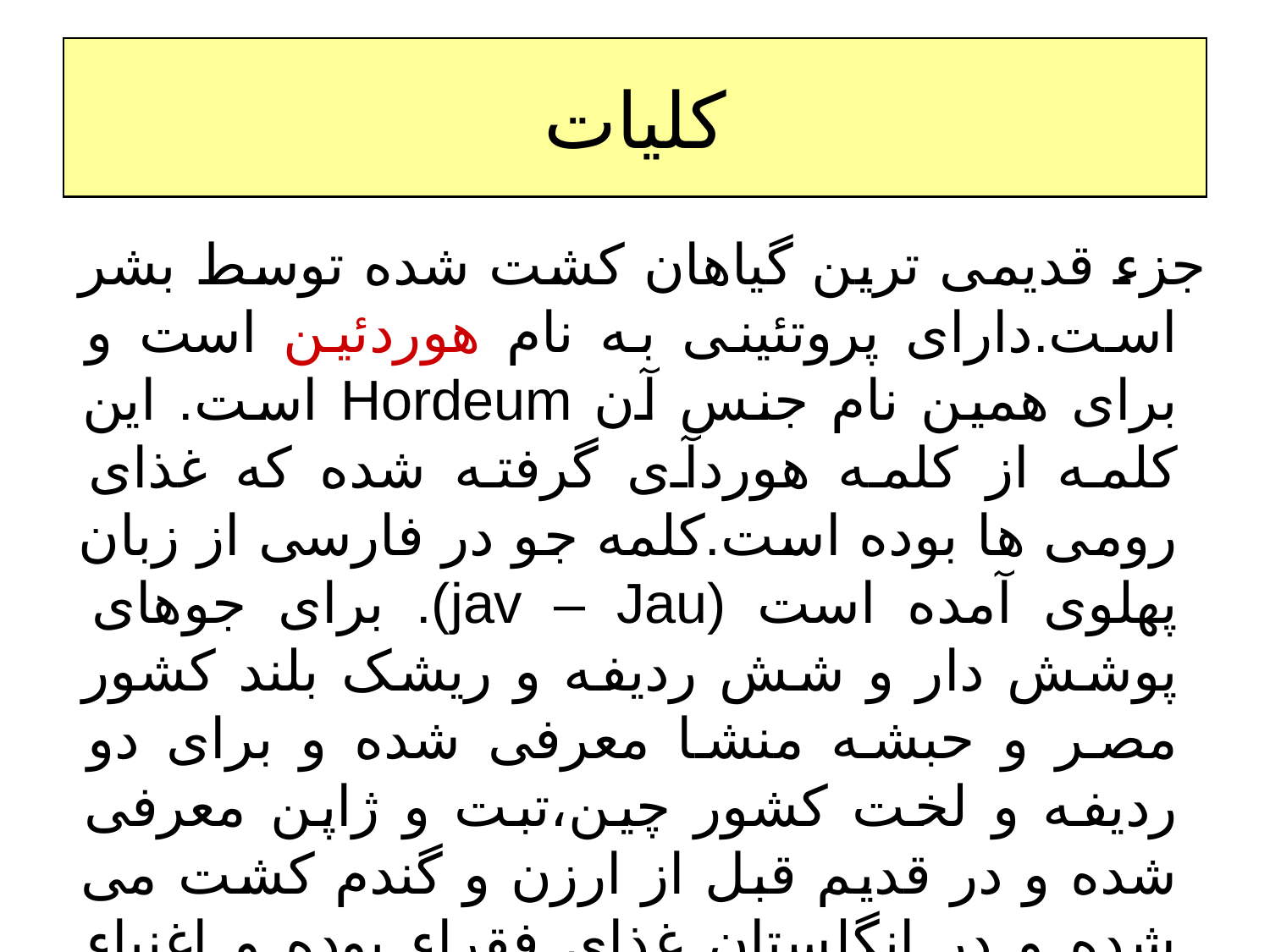

# کلیات
 جزء قدیمی ترین گیاهان کشت شده توسط بشر است.دارای پروتئینی به نام هوردئین است و برای همین نام جنس آن Hordeum است. این کلمه از کلمه هوردآی گرفته شده که غذای رومی ها بوده است.کلمه جو در فارسی از زبان پهلوی آمده است (jav – Jau). برای جوهای پوشش دار و شش ردیفه و ریشک بلند کشور مصر و حبشه منشا معرفی شده و برای دو ردیفه و لخت کشور چین،تبت و ژاپن معرفی شده و در قدیم قبل از ارزن و گندم کشت می شده و در انگلستان غذای فقراء بوده و اغنیاء گندم.